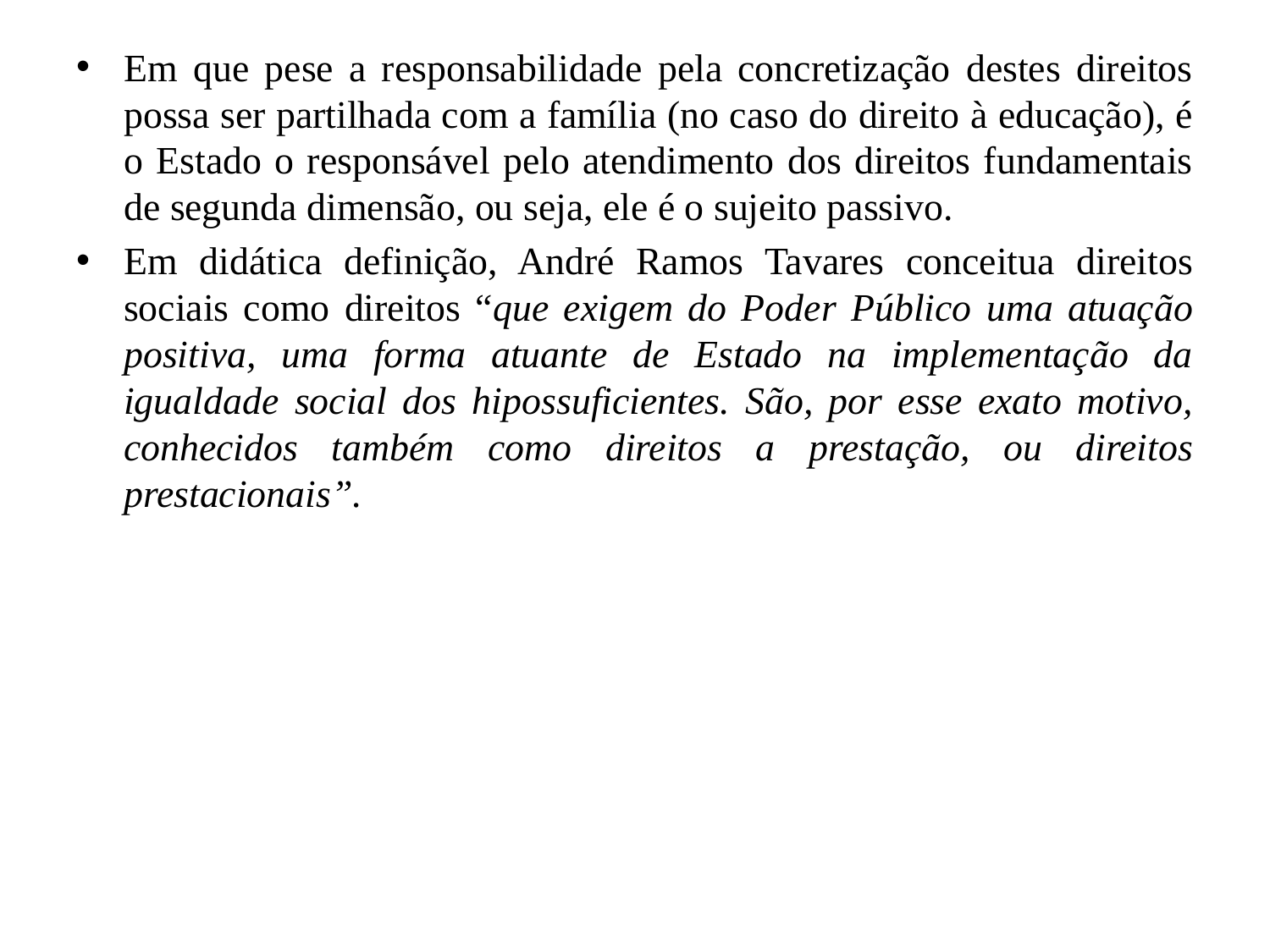

Em que pese a responsabilidade pela concretização destes direitos possa ser partilhada com a família (no caso do direito à educação), é o Estado o responsável pelo atendimento dos direitos fundamentais de segunda dimensão, ou seja, ele é o sujeito passivo.
Em didática definição, André Ramos Tavares conceitua direitos sociais como direitos “que exigem do Poder Público uma atuação positiva, uma forma atuante de Estado na implementação da igualdade social dos hipossuficientes. São, por esse exato motivo, conhecidos também como direitos a prestação, ou direitos prestacionais”.